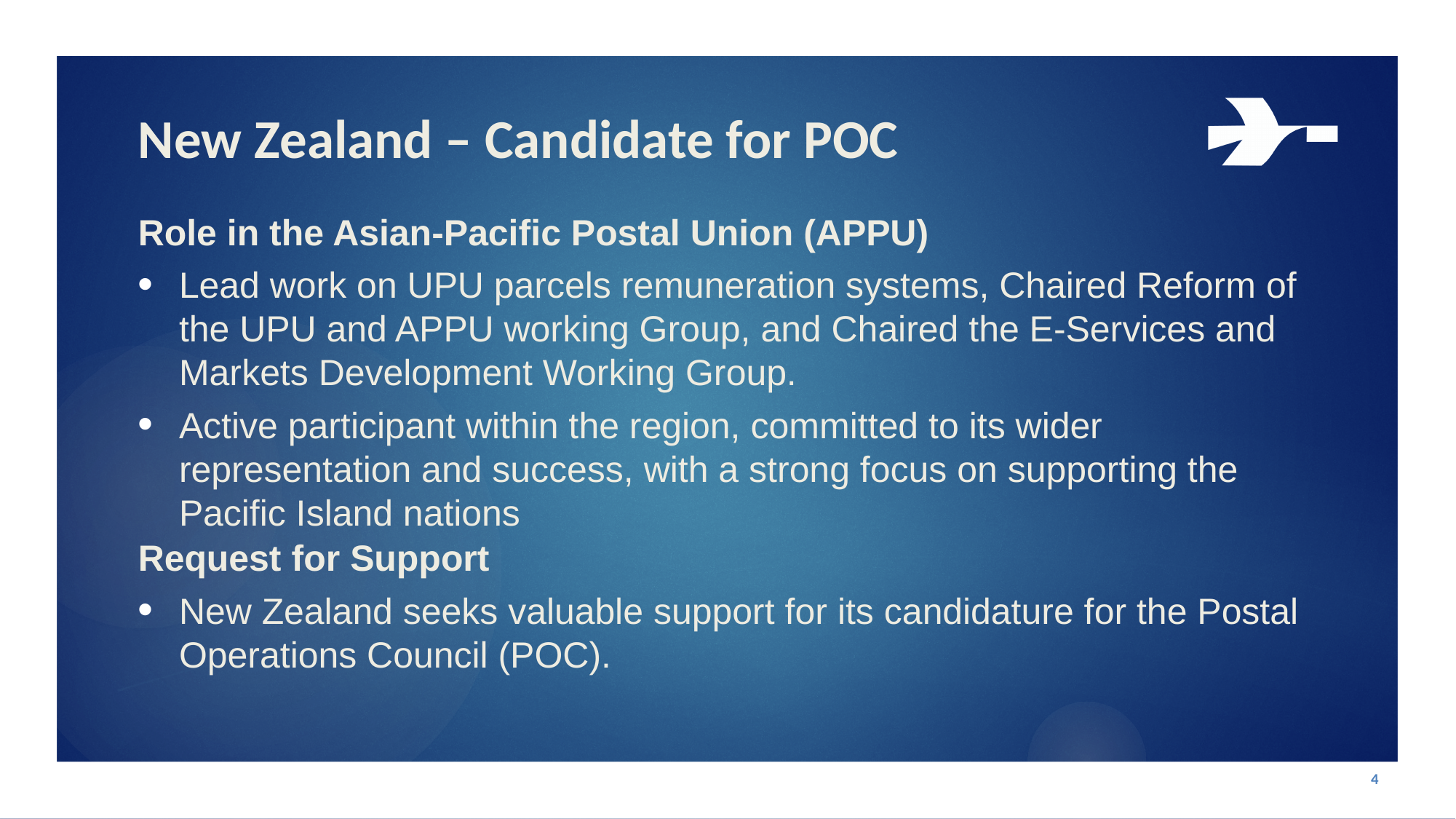

# New Zealand – Candidate for POC
Role in the Asian-Pacific Postal Union (APPU)
Lead work on UPU parcels remuneration systems, Chaired Reform of the UPU and APPU working Group, and Chaired the E-Services and Markets Development Working Group.
Active participant within the region, committed to its wider representation and success, with a strong focus on supporting the Pacific Island nations
Request for Support
New Zealand seeks valuable support for its candidature for the Postal Operations Council (POC).

4